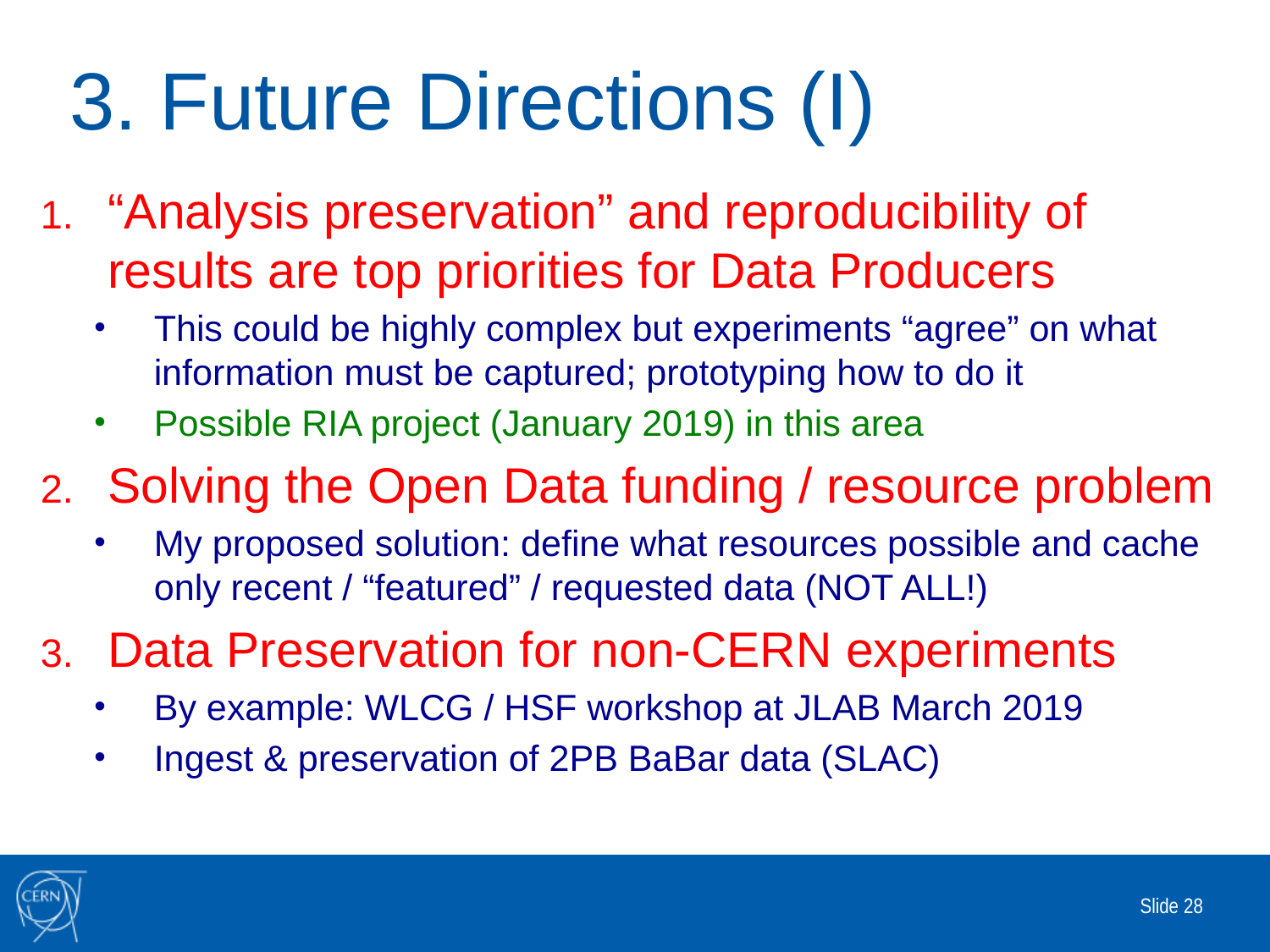

# 3. Future Directions (I)
“Analysis preservation” and reproducibility of results are top priorities for Data Producers
This could be highly complex but experiments “agree” on what information must be captured; prototyping how to do it
Possible RIA project (January 2019) in this area
Solving the Open Data funding / resource problem
My proposed solution: define what resources possible and cache only recent / “featured” / requested data (NOT ALL!)
Data Preservation for non-CERN experiments
By example: WLCG / HSF workshop at JLAB March 2019
Ingest & preservation of 2PB BaBar data (SLAC)